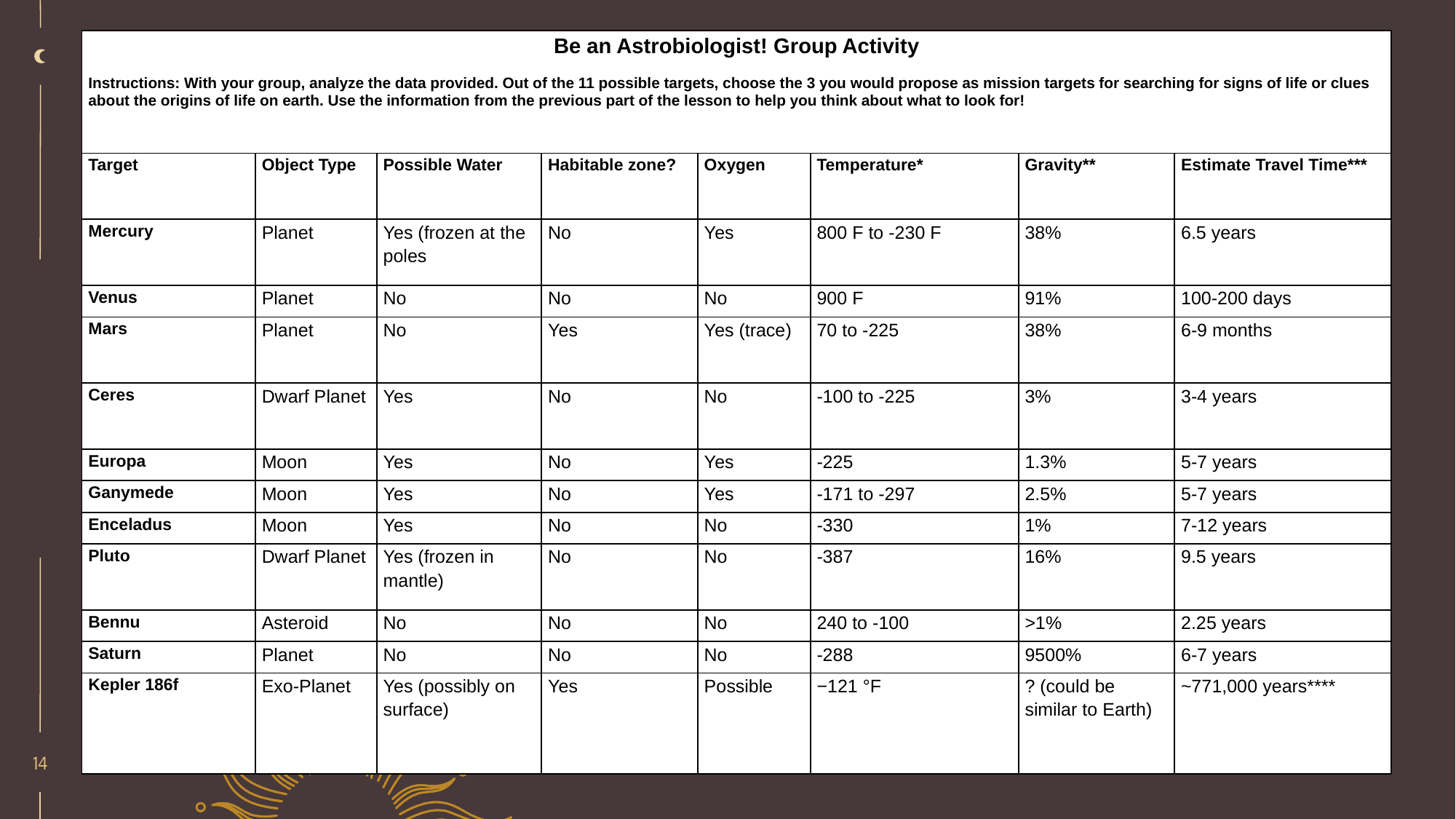

| Be an Astrobiologist! Group Activity Instructions: With your group, analyze the data provided. Out of the 11 possible targets, choose the 3 you would propose as mission targets for searching for signs of life or clues about the origins of life on earth. Use the information from the previous part of the lesson to help you think about what to look for! |  |  |  |  |  |  |  |
| --- | --- | --- | --- | --- | --- | --- | --- |
| Target | Object Type | Possible Water | Habitable zone? | Oxygen | Temperature\* | Gravity\*\* | Estimate Travel Time\*\*\* |
| Mercury | Planet | Yes (frozen at the poles | No | Yes | 800 F to -230 F | 38% | 6.5 years |
| Venus | Planet | No | No | No | 900 F | 91% | 100-200 days |
| Mars | Planet | No | Yes | Yes (trace) | 70 to -225 | 38% | 6-9 months |
| Ceres | Dwarf Planet | Yes | No | No | -100 to -225 | 3% | 3-4 years |
| Europa | Moon | Yes | No | Yes | -225 | 1.3% | 5-7 years |
| Ganymede | Moon | Yes | No | Yes | -171 to -297 | 2.5% | 5-7 years |
| Enceladus | Moon | Yes | No | No | -330 | 1% | 7-12 years |
| Pluto | Dwarf Planet | Yes (frozen in mantle) | No | No | -387 | 16% | 9.5 years |
| Bennu | Asteroid | No | No | No | 240 to -100 | >1% | 2.25 years |
| Saturn | Planet | No | No | No | -288 | 9500% | 6-7 years |
| Kepler 186f | Exo-Planet | Yes (possibly on surface) | Yes | Possible | −121 °F | ? (could be similar to Earth) | ~771,000 years\*\*\*\* |

14